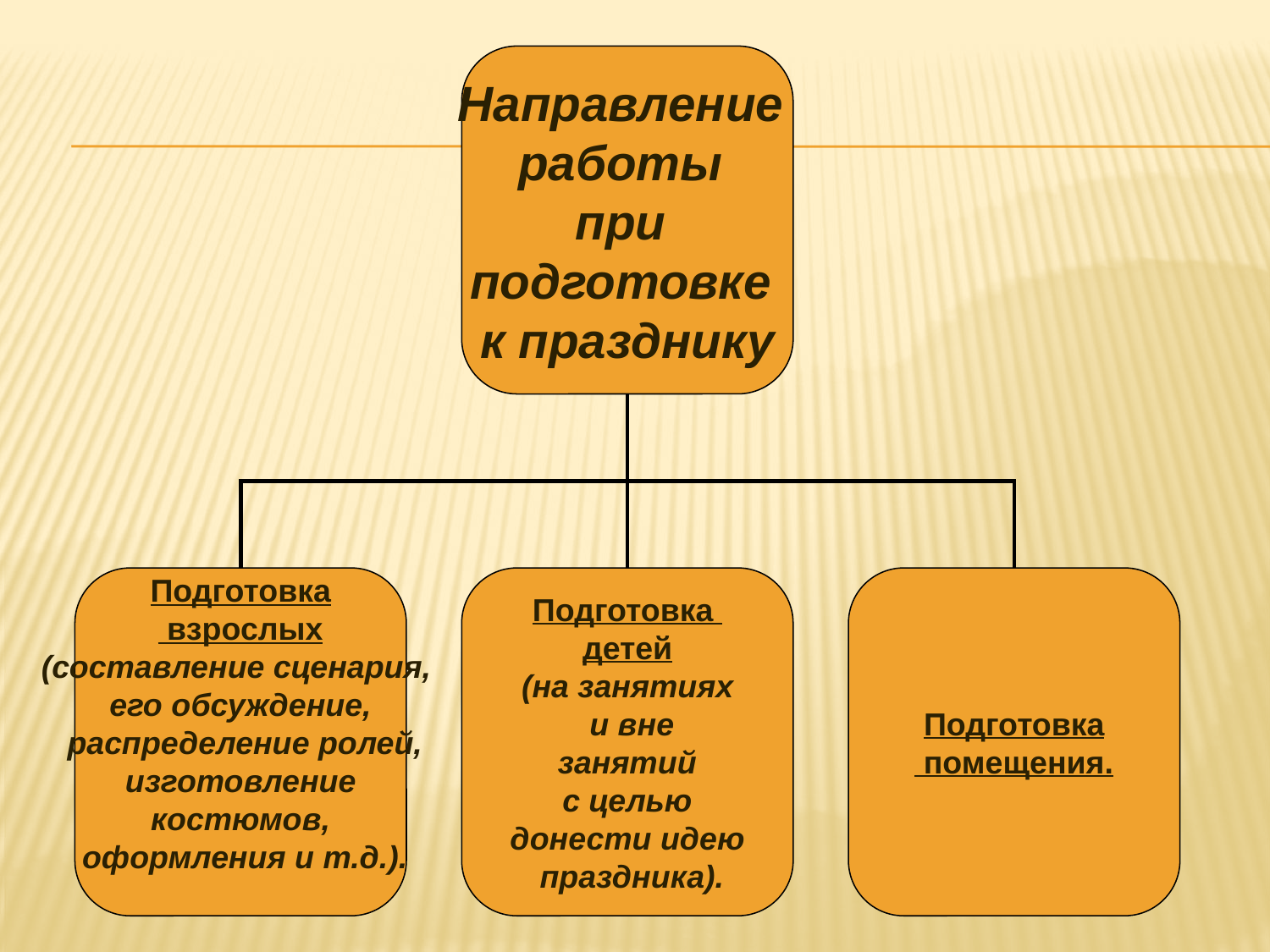

Направление
работы
при
подготовке
к празднику
Подготовка
 взрослых
(составление сценария,
его обсуждение,
 распределение ролей,
 изготовление
костюмов,
 оформления и т.д.).

Подготовка
детей
(на занятиях
 и вне
занятий
 с целью
донести идею
 праздника).
Подготовка
 помещения.